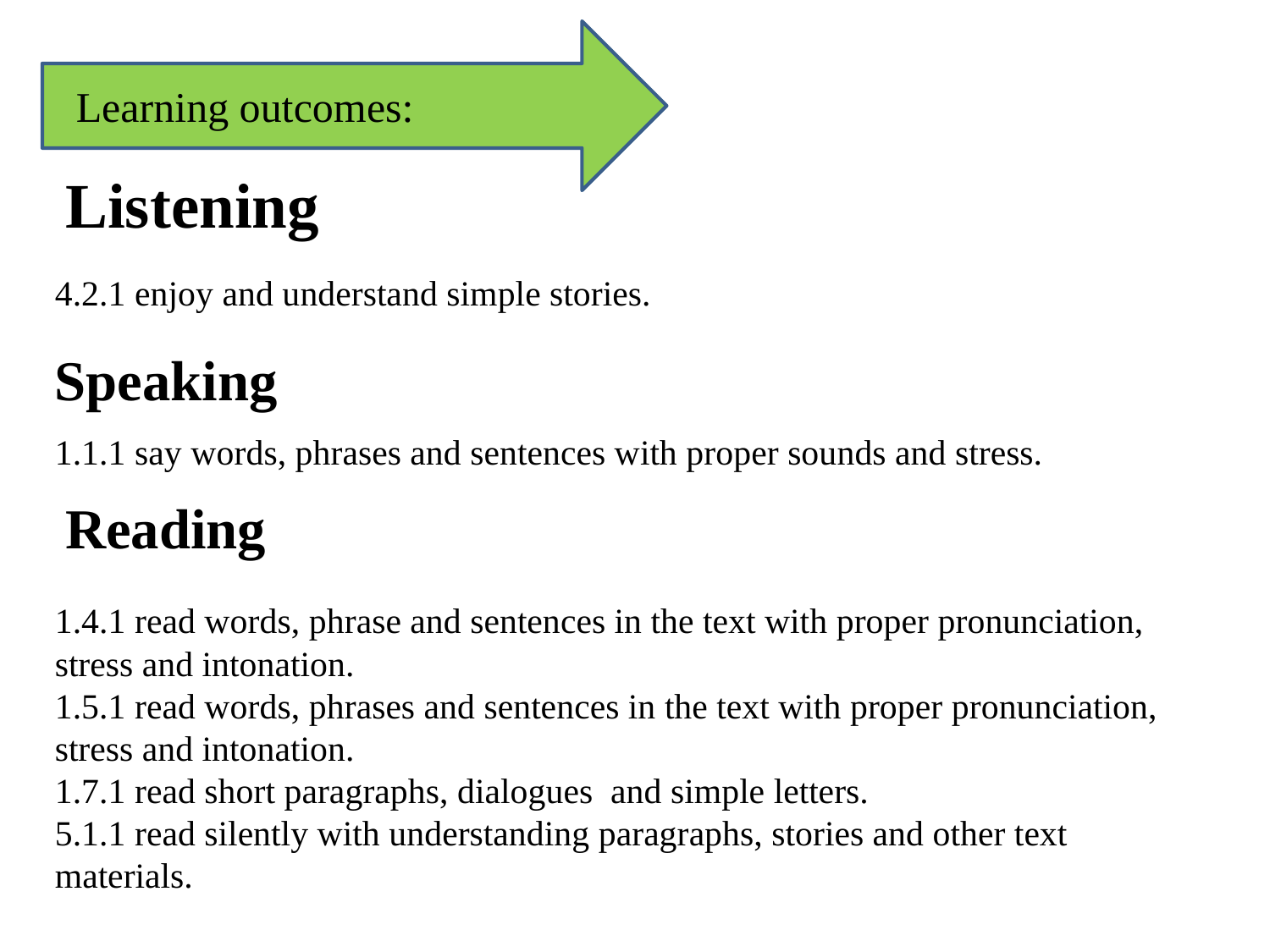

Learning outcomes:
Listening
4.2.1 enjoy and understand simple stories.
Speaking
1.1.1 say words, phrases and sentences with proper sounds and stress.
Reading
1.4.1 read words, phrase and sentences in the text with proper pronunciation, stress and intonation.
1.5.1 read words, phrases and sentences in the text with proper pronunciation, stress and intonation.
1.7.1 read short paragraphs, dialogues  and simple letters.
5.1.1 read silently with understanding paragraphs, stories and other text materials.